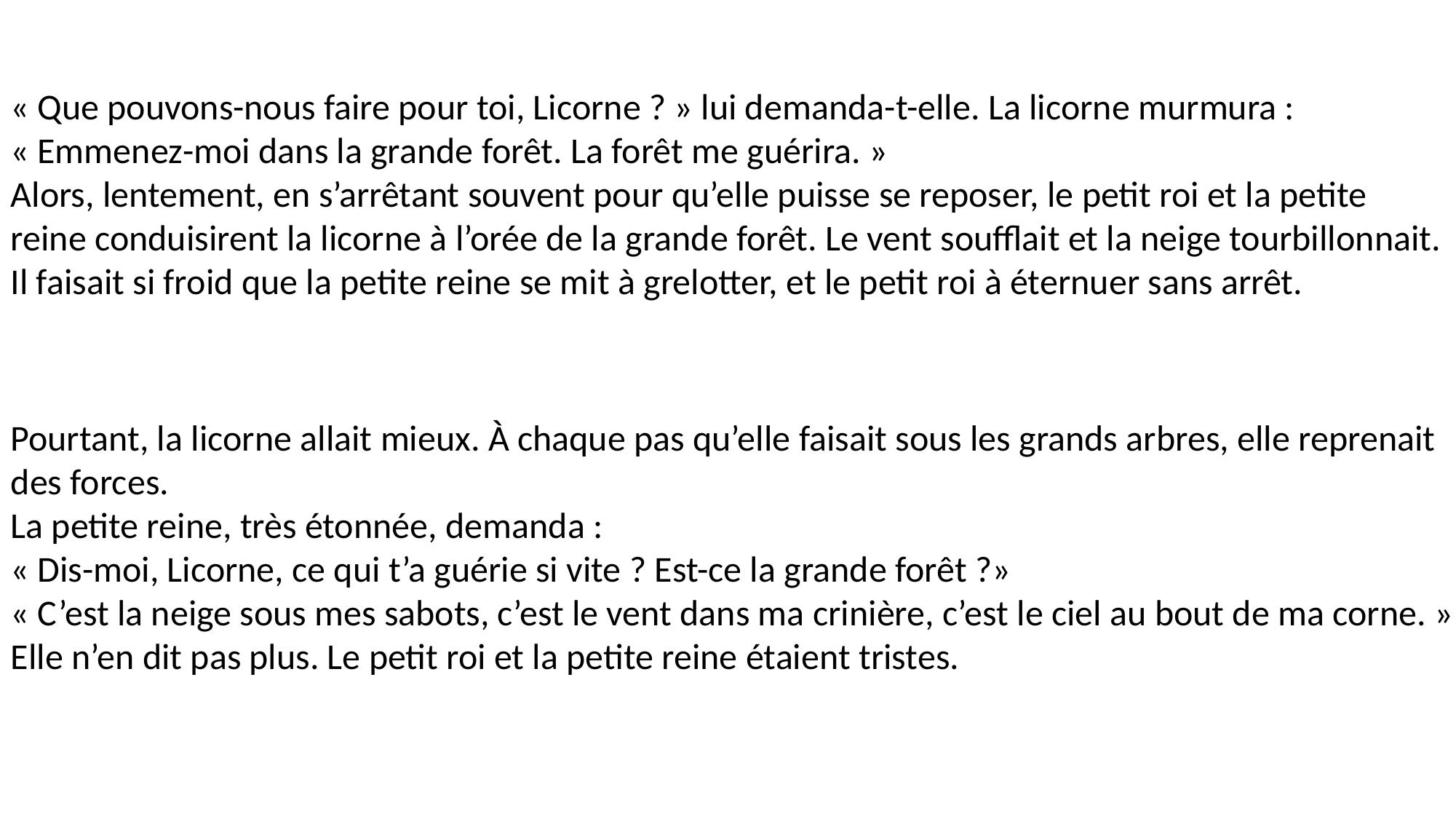

« Que pouvons-nous faire pour toi, Licorne ? » lui demanda-t-elle. La licorne murmura :
« Emmenez-moi dans la grande forêt. La forêt me guérira. »
Alors, lentement, en s’arrêtant souvent pour qu’elle puisse se reposer, le petit roi et la petite reine conduisirent la licorne à l’orée de la grande forêt. Le vent soufflait et la neige tourbillonnait. Il faisait si froid que la petite reine se mit à grelotter, et le petit roi à éternuer sans arrêt.
Pourtant, la licorne allait mieux. À chaque pas qu’elle faisait sous les grands arbres, elle reprenait des forces.
La petite reine, très étonnée, demanda :
« Dis-moi, Licorne, ce qui t’a guérie si vite ? Est-ce la grande forêt ?»
« C’est la neige sous mes sabots, c’est le vent dans ma crinière, c’est le ciel au bout de ma corne. »
Elle n’en dit pas plus. Le petit roi et la petite reine étaient tristes.